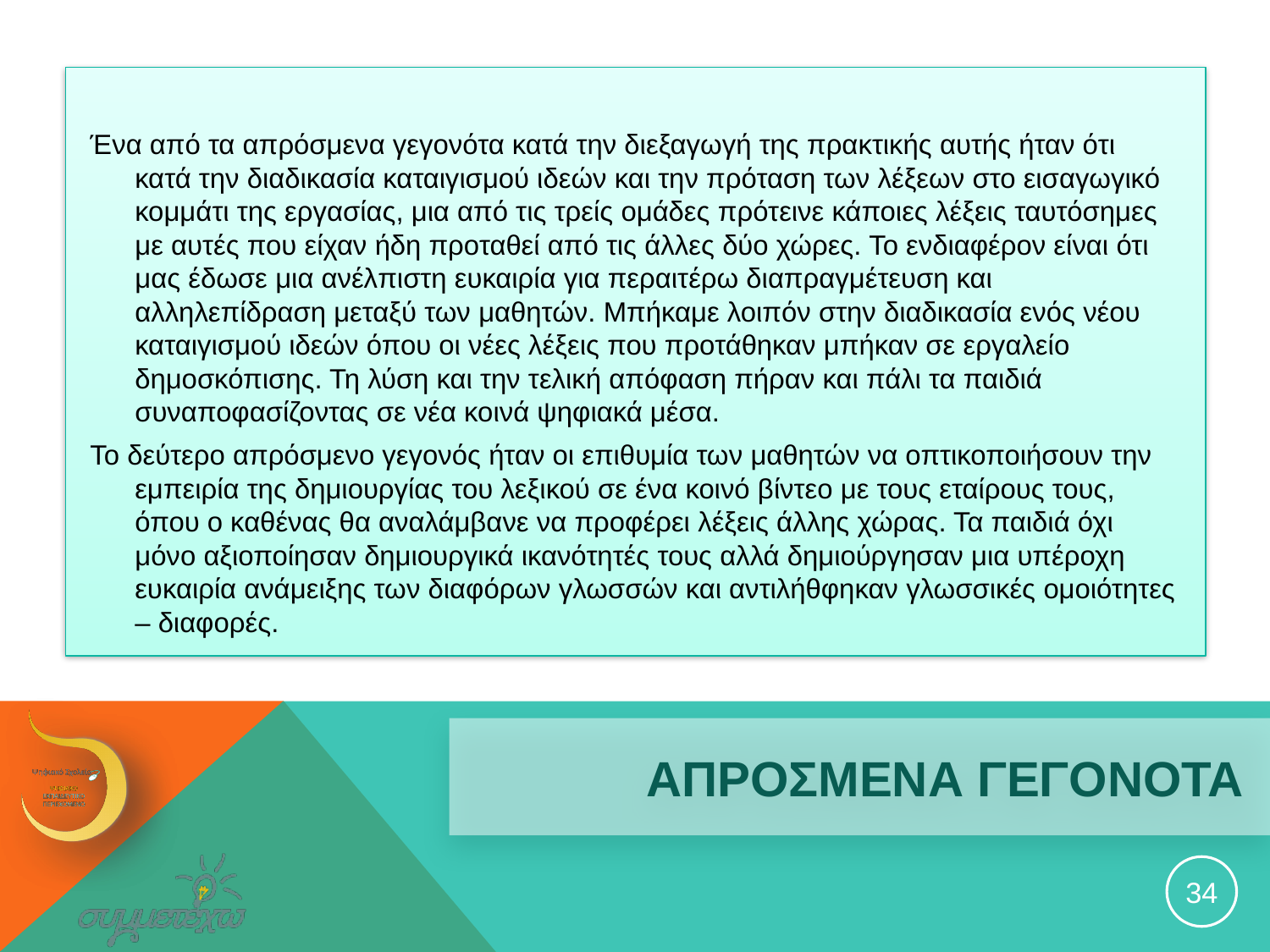

Ένα από τα απρόσμενα γεγονότα κατά την διεξαγωγή της πρακτικής αυτής ήταν ότι κατά την διαδικασία καταιγισμού ιδεών και την πρόταση των λέξεων στο εισαγωγικό κομμάτι της εργασίας, μια από τις τρείς ομάδες πρότεινε κάποιες λέξεις ταυτόσημες με αυτές που είχαν ήδη προταθεί από τις άλλες δύο χώρες. Το ενδιαφέρον είναι ότι μας έδωσε μια ανέλπιστη ευκαιρία για περαιτέρω διαπραγμέτευση και αλληλεπίδραση μεταξύ των μαθητών. Μπήκαμε λοιπόν στην διαδικασία ενός νέου καταιγισμού ιδεών όπου οι νέες λέξεις που προτάθηκαν μπήκαν σε εργαλείο δημοσκόπισης. Τη λύση και την τελική απόφαση πήραν και πάλι τα παιδιά συναποφασίζοντας σε νέα κοινά ψηφιακά μέσα.
Το δεύτερο απρόσμενο γεγονός ήταν οι επιθυμία των μαθητών να οπτικοποιήσουν την εμπειρία της δημιουργίας του λεξικού σε ένα κοινό βίντεο με τους εταίρους τους, όπου ο καθένας θα αναλάμβανε να προφέρει λέξεις άλλης χώρας. Τα παιδιά όχι μόνο αξιοποίησαν δημιουργικά ικανότητές τους αλλά δημιούργησαν μια υπέροχη ευκαιρία ανάμειξης των διαφόρων γλωσσών και αντιλήθφηκαν γλωσσικές ομοιότητες – διαφορές.

# ΑΠΡΟΣΜΕΝΑ ΓΕΓΟΝΟΤΑ
34